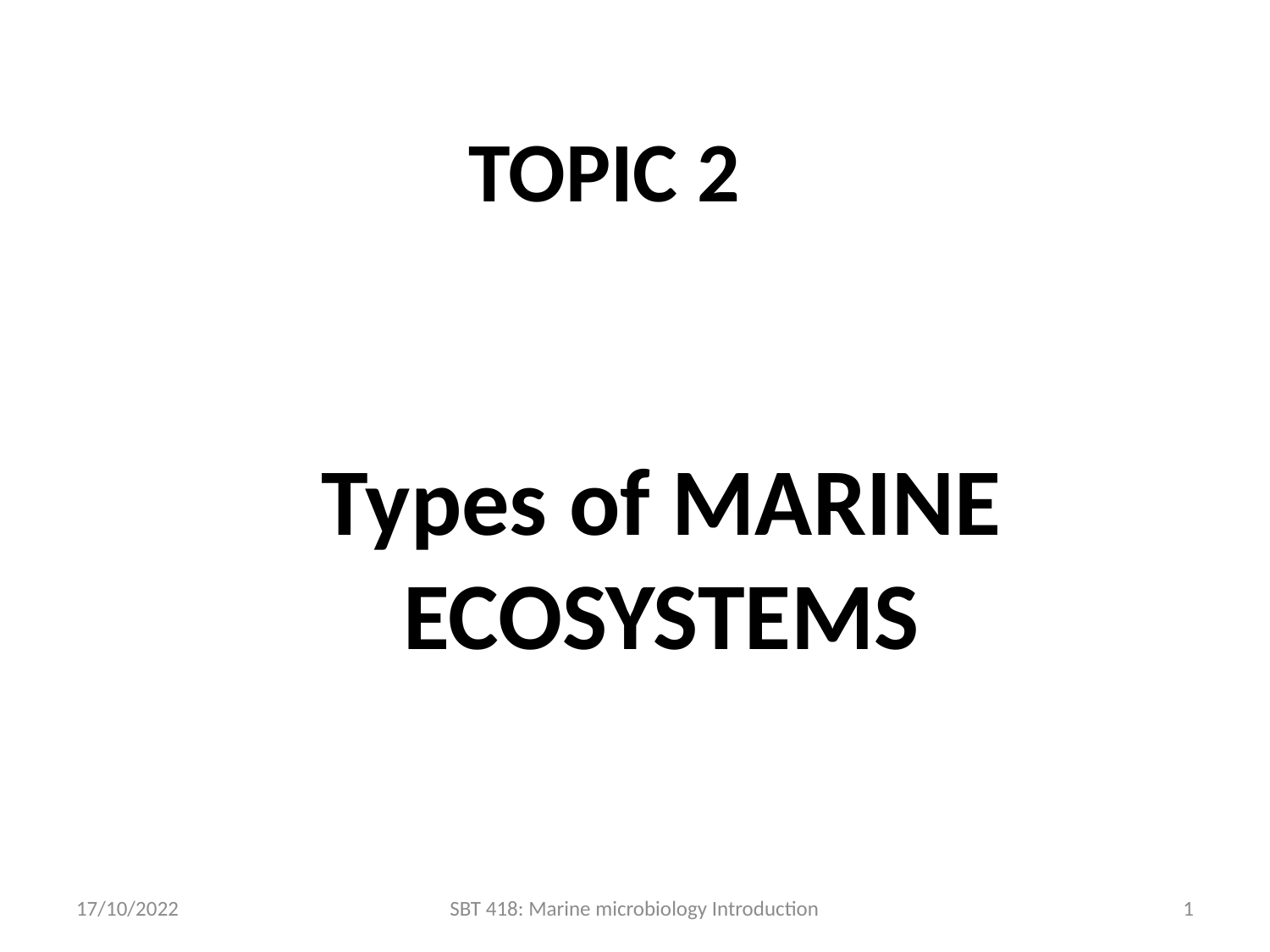

# TOPIC 2
Types of MARINE ECOSYSTEMS
17/10/2022
SBT 418: Marine microbiology Introduction
1